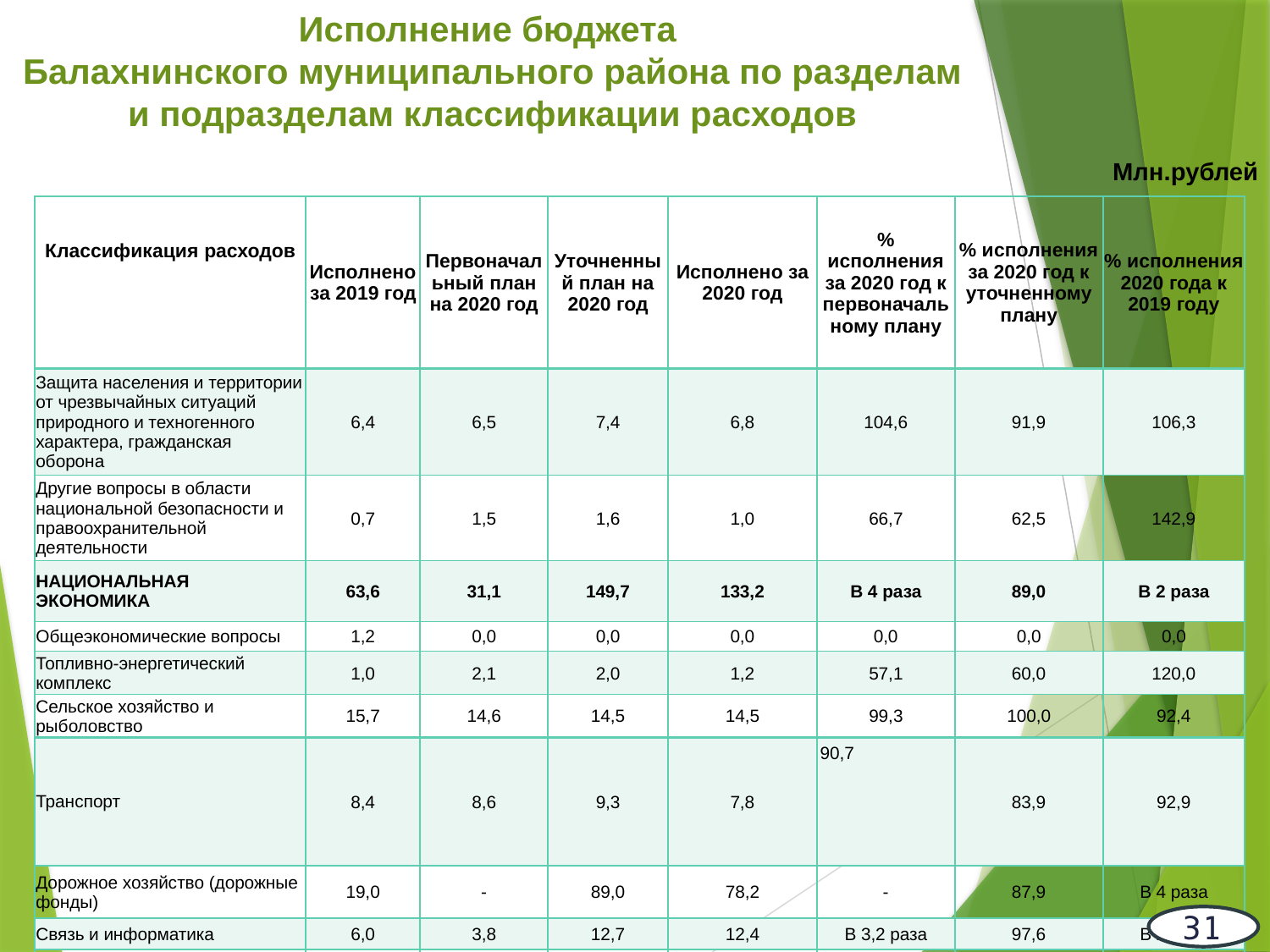

Исполнение бюджета
Балахнинского муниципального района по разделам и подразделам классификации расходов
Млн.рублей
| Классификация расходов | Исполнено за 2019 год | Первоначальный план на 2020 год | Уточненный план на 2020 год | Исполнено за 2020 год | % исполнения за 2020 год к первоначальному плану | % исполнения за 2020 год к уточненному плану | % исполнения 2020 года к 2019 году |
| --- | --- | --- | --- | --- | --- | --- | --- |
| Защита населения и территории от чрезвычайных ситуаций природного и техногенного характера, гражданская оборона | 6,4 | 6,5 | 7,4 | 6,8 | 104,6 | 91,9 | 106,3 |
| Другие вопросы в области национальной безопасности и правоохранительной деятельности | 0,7 | 1,5 | 1,6 | 1,0 | 66,7 | 62,5 | 142,9 |
| НАЦИОНАЛЬНАЯ ЭКОНОМИКА | 63,6 | 31,1 | 149,7 | 133,2 | В 4 раза | 89,0 | В 2 раза |
| Общеэкономические вопросы | 1,2 | 0,0 | 0,0 | 0,0 | 0,0 | 0,0 | 0,0 |
| Топливно-энергетический комплекс | 1,0 | 2,1 | 2,0 | 1,2 | 57,1 | 60,0 | 120,0 |
| Сельское хозяйство и рыболовство | 15,7 | 14,6 | 14,5 | 14,5 | 99,3 | 100,0 | 92,4 |
| Транспорт | 8,4 | 8,6 | 9,3 | 7,8 | 90,7 | 83,9 | 92,9 |
| Дорожное хозяйство (дорожные фонды) | 19,0 | - | 89,0 | 78,2 | - | 87,9 | В 4 раза |
| Связь и информатика | 6,0 | 3,8 | 12,7 | 12,4 | В 3,2 раза | 97,6 | В 2 раза |
| Другие вопросы в области национальной экономики | 12,3 | 2,0 | 22,2 | 19,1 | В 10 раз | 86,0 | 155,3 |
31